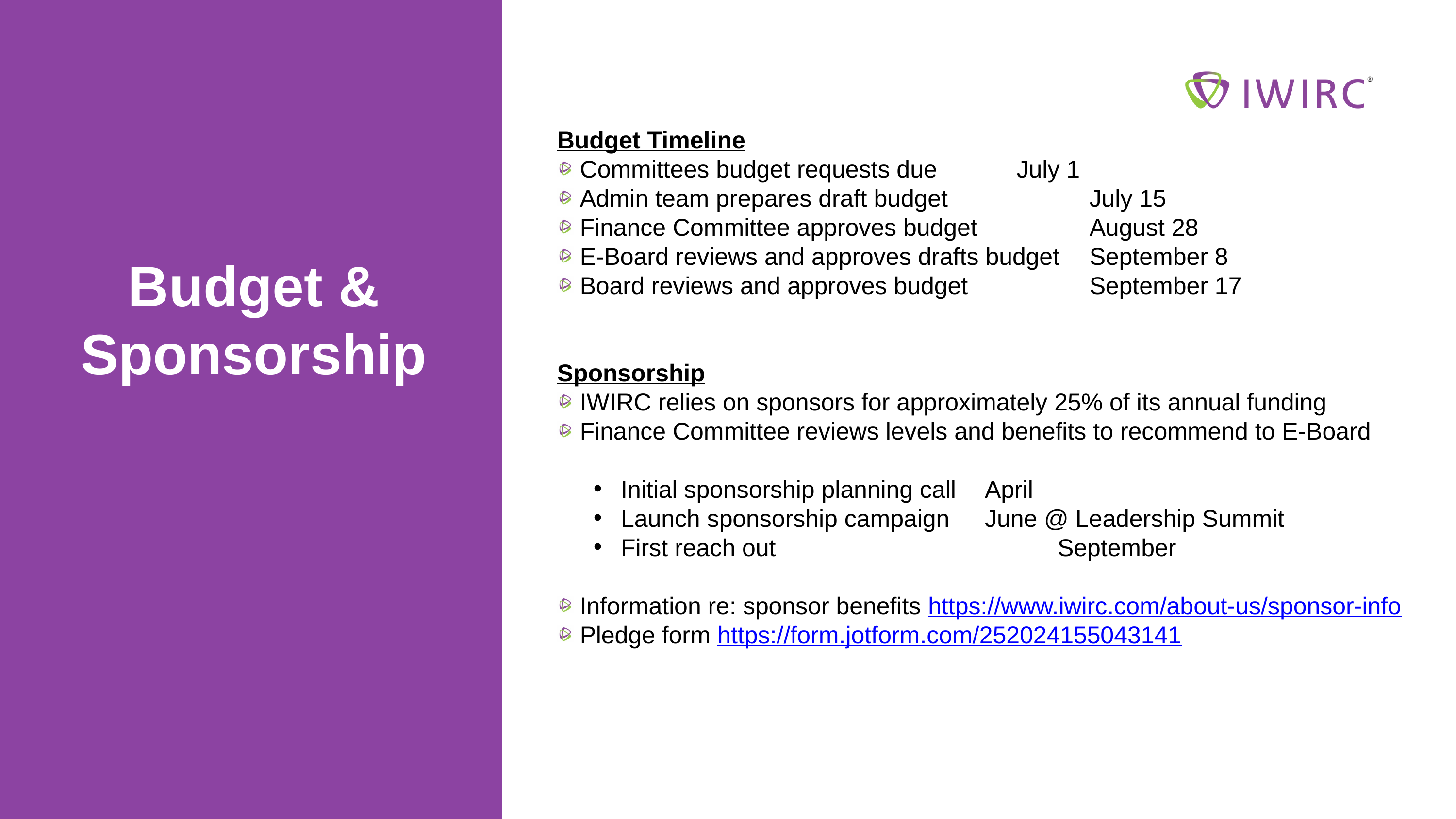

Budget Timeline
Committees budget requests due		July 1
Admin team prepares draft budget		July 15
Finance Committee approves budget		August 28
E-Board reviews and approves drafts budget	September 8
Board reviews and approves budget		September 17

Sponsorship
IWIRC relies on sponsors for approximately 25% of its annual funding
Finance Committee reviews levels and benefits to recommend to E-Board

Initial sponsorship planning call 	April
Launch sponsorship campaign 	June @ Leadership Summit
First reach out				September

Information re: sponsor benefits https://www.iwirc.com/about-us/sponsor-info
Pledge form https://form.jotform.com/252024155043141

Budget &
Sponsorship